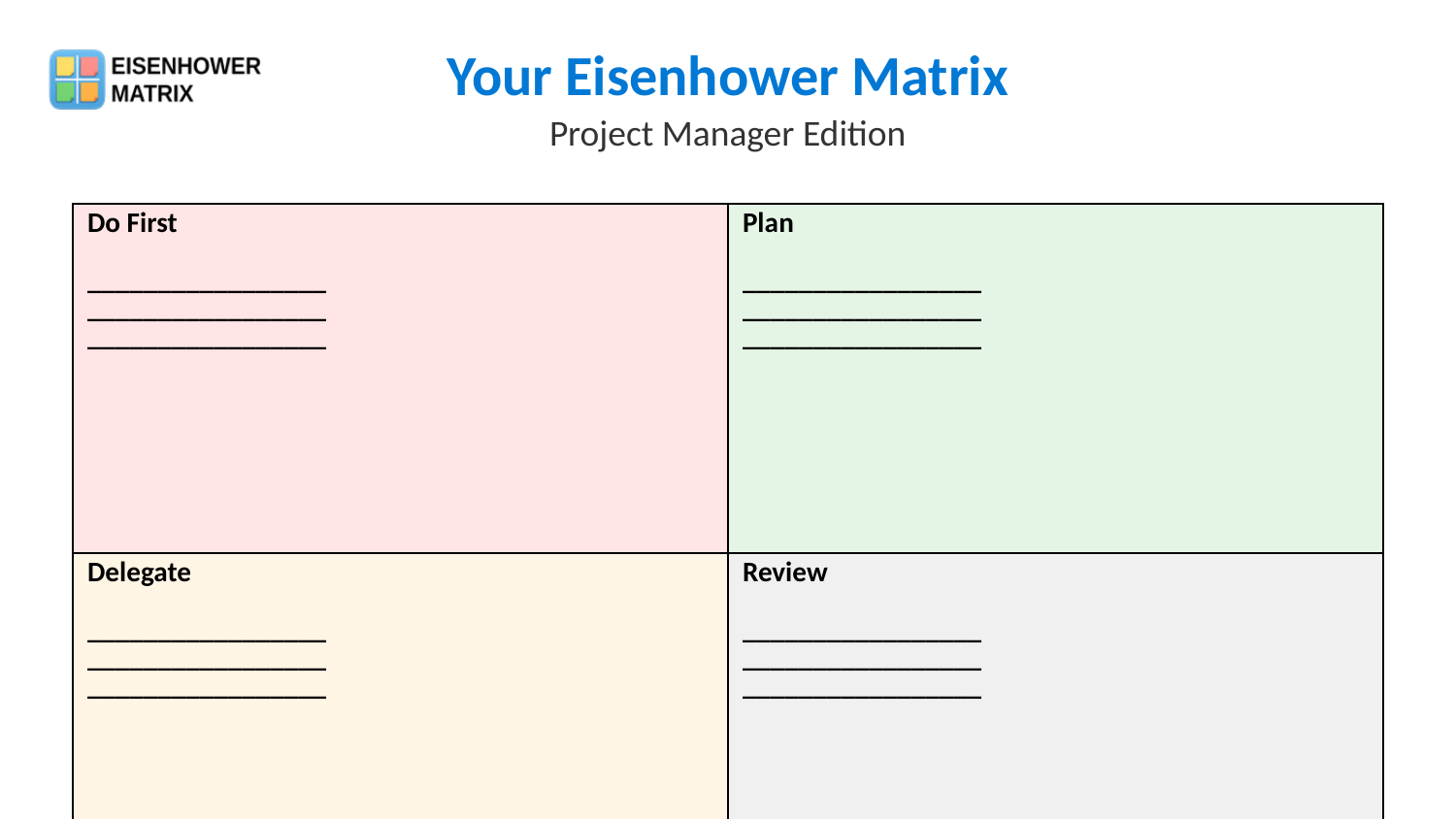

Your Eisenhower Matrix
Project Manager Edition
| Do First \_\_\_\_\_\_\_\_\_\_\_\_\_\_\_\_\_ \_\_\_\_\_\_\_\_\_\_\_\_\_\_\_\_\_ \_\_\_\_\_\_\_\_\_\_\_\_\_\_\_\_\_ | Plan \_\_\_\_\_\_\_\_\_\_\_\_\_\_\_\_\_ \_\_\_\_\_\_\_\_\_\_\_\_\_\_\_\_\_ \_\_\_\_\_\_\_\_\_\_\_\_\_\_\_\_\_ |
| --- | --- |
| Delegate \_\_\_\_\_\_\_\_\_\_\_\_\_\_\_\_\_ \_\_\_\_\_\_\_\_\_\_\_\_\_\_\_\_\_ \_\_\_\_\_\_\_\_\_\_\_\_\_\_\_\_\_ | Review \_\_\_\_\_\_\_\_\_\_\_\_\_\_\_\_\_ \_\_\_\_\_\_\_\_\_\_\_\_\_\_\_\_\_ \_\_\_\_\_\_\_\_\_\_\_\_\_\_\_\_\_ |